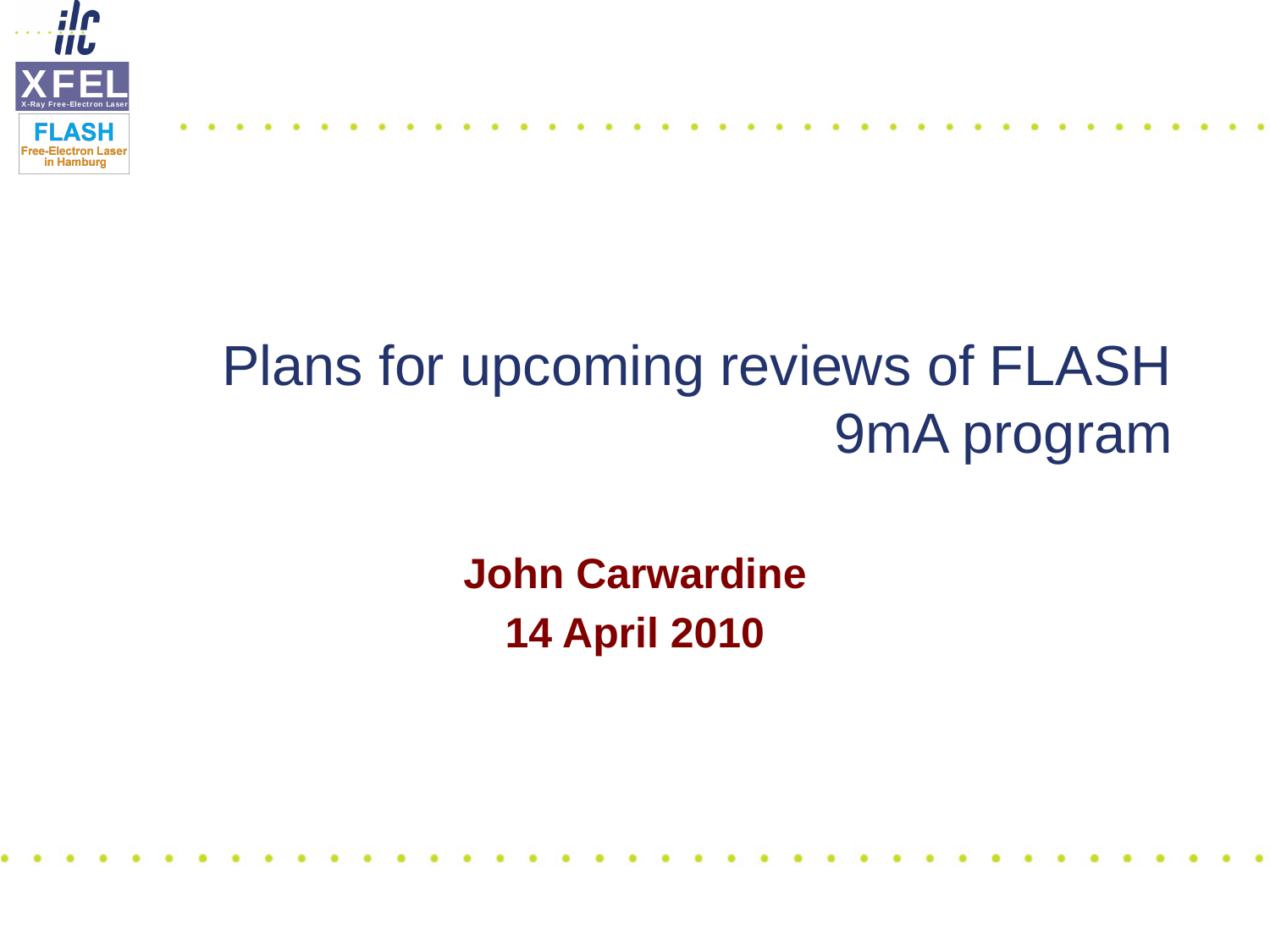

# Plans for upcoming reviews of FLASH 9mA program
John Carwardine
14 April 2010